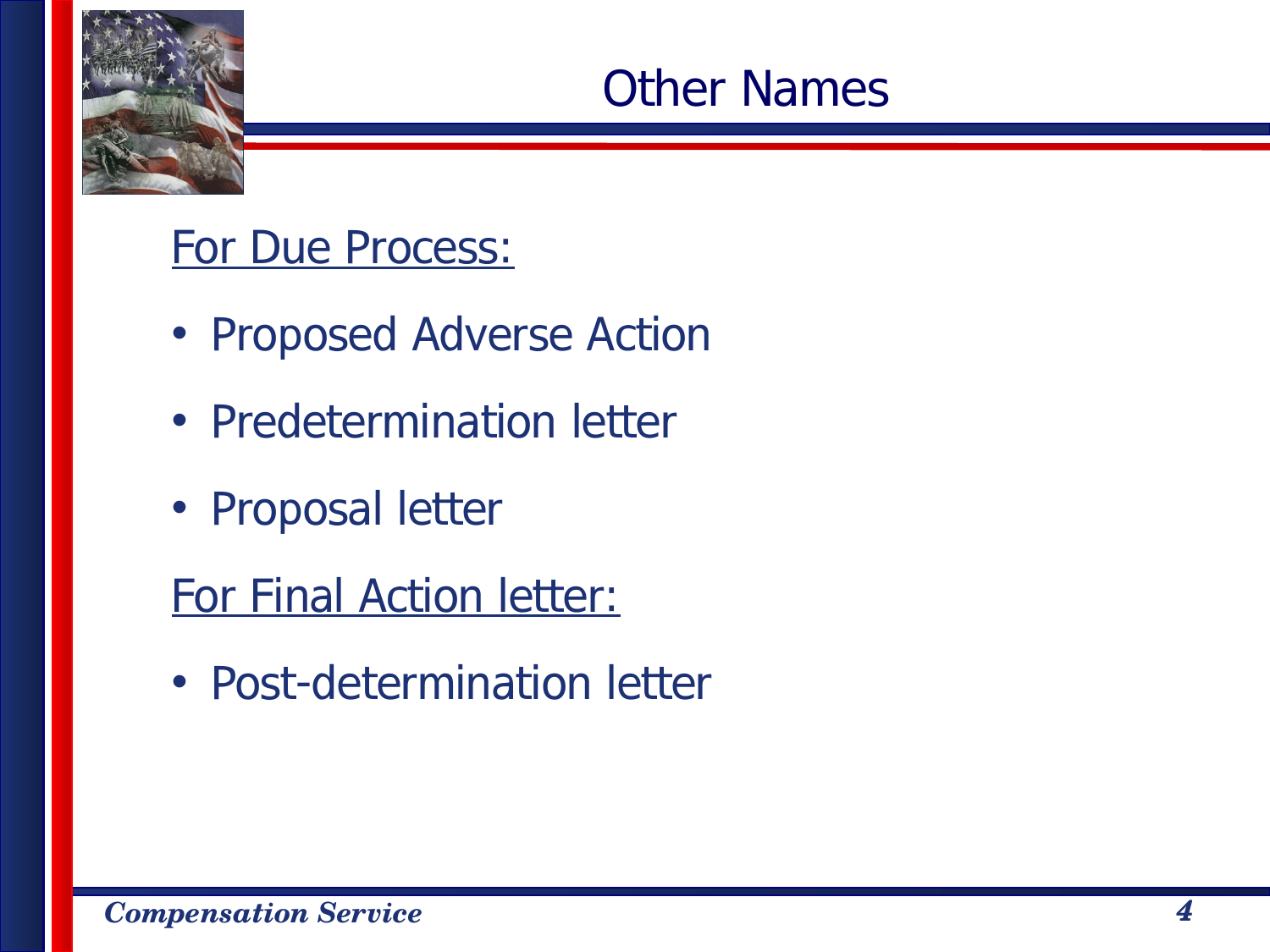

# Other Names
For Due Process:
Proposed Adverse Action
Predetermination letter
Proposal letter
For Final Action letter:
Post-determination letter
4
4